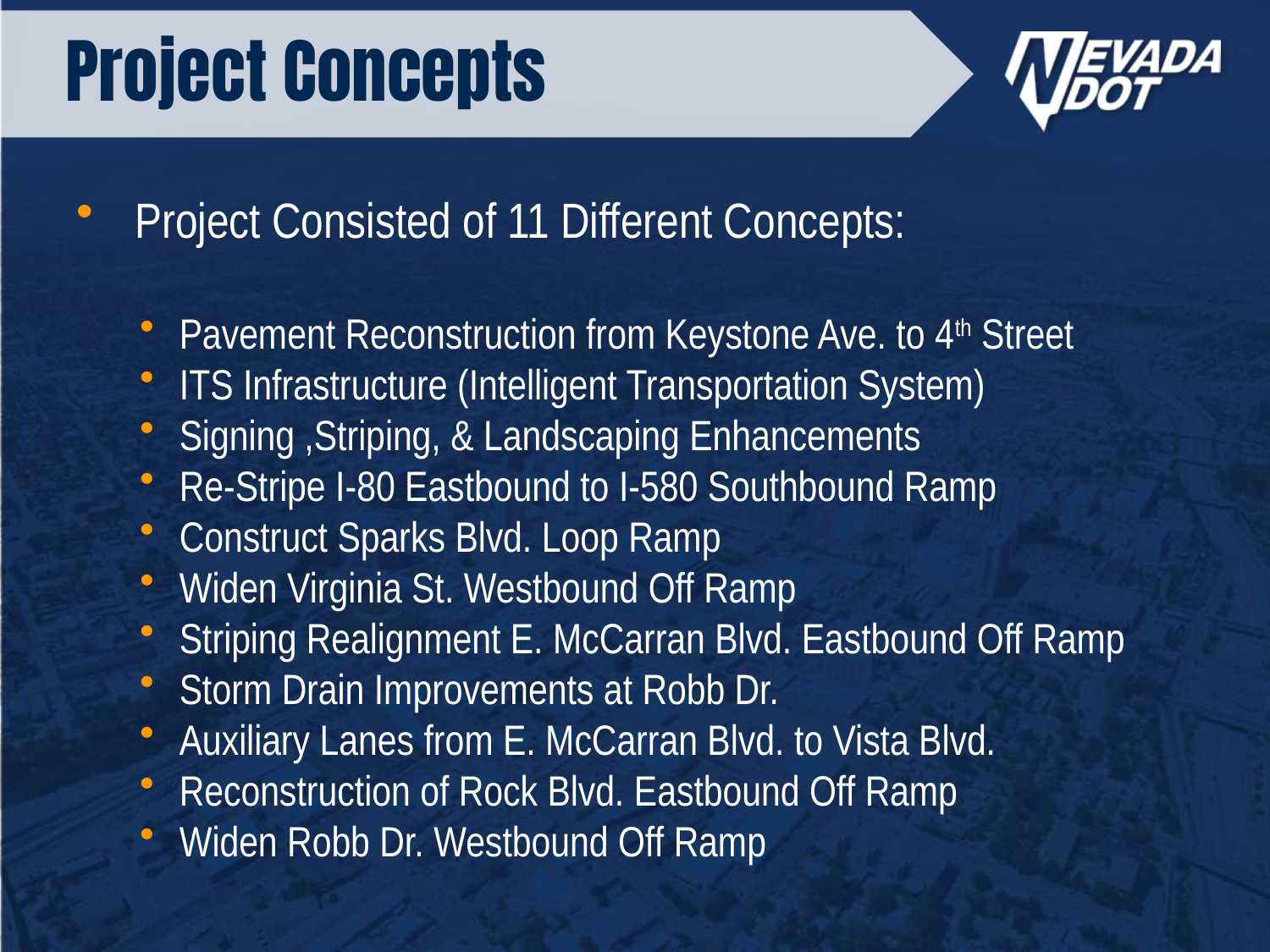

# Project Concepts
 Project Consisted of 11 Different Concepts:

Pavement Reconstruction from Keystone Ave. to 4th Street
ITS Infrastructure (Intelligent Transportation System)
Signing ,Striping, & Landscaping Enhancements
Re-Stripe I-80 Eastbound to I-580 Southbound Ramp
Construct Sparks Blvd. Loop Ramp
Widen Virginia St. Westbound Off Ramp
Striping Realignment E. McCarran Blvd. Eastbound Off Ramp
Storm Drain Improvements at Robb Dr.
Auxiliary Lanes from E. McCarran Blvd. to Vista Blvd.
Reconstruction of Rock Blvd. Eastbound Off Ramp
Widen Robb Dr. Westbound Off Ramp